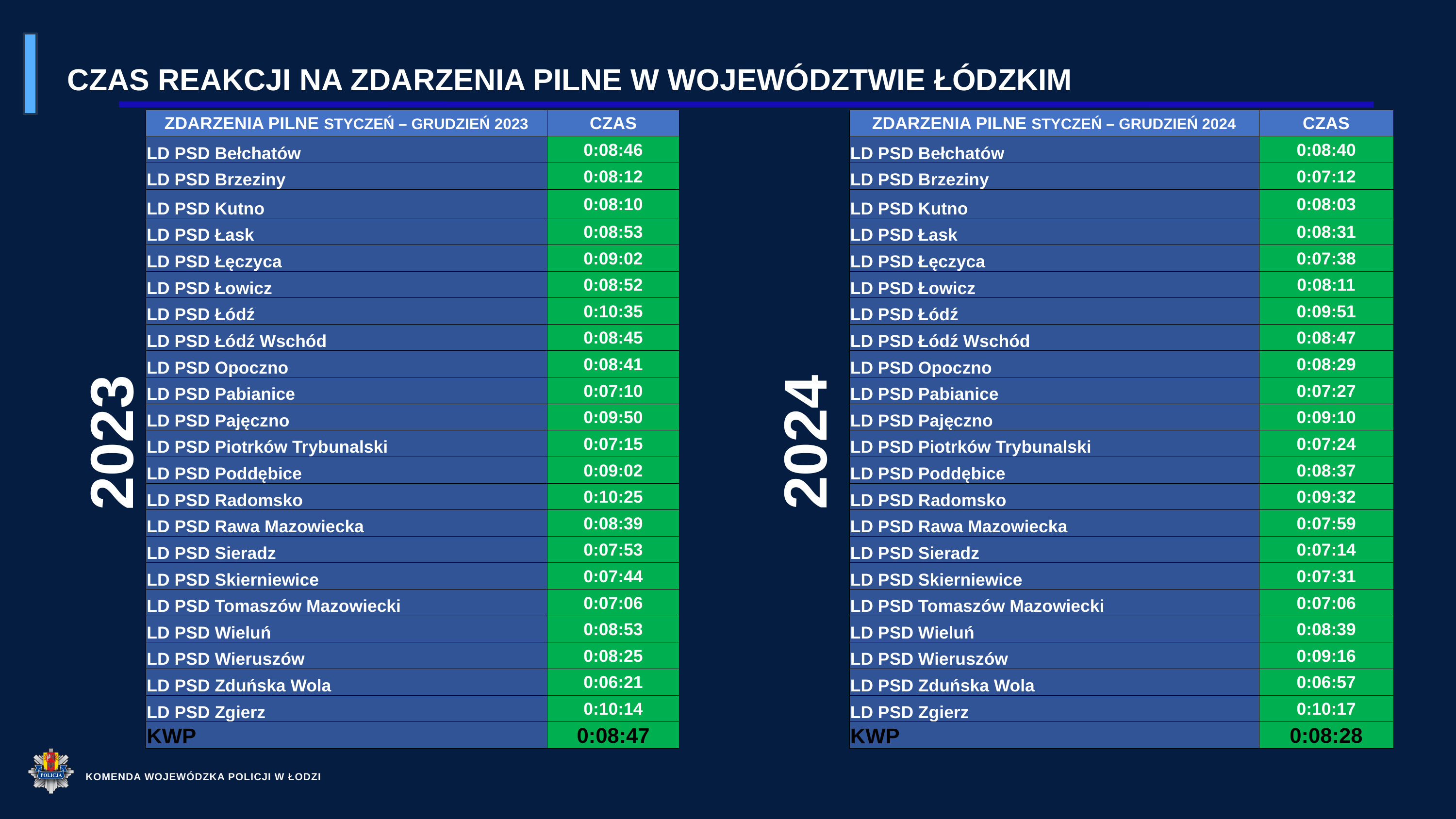

CZAS REAKCJI NA ZDARZENIA PILNE W WOJEWÓDZTWIE ŁÓDZKIM
| ZDARZENIA PILNE STYCZEŃ – GRUDZIEŃ 2024 | CZAS |
| --- | --- |
| LD PSD Bełchatów | 0:08:40 |
| LD PSD Brzeziny | 0:07:12 |
| LD PSD Kutno | 0:08:03 |
| LD PSD Łask | 0:08:31 |
| LD PSD Łęczyca | 0:07:38 |
| LD PSD Łowicz | 0:08:11 |
| LD PSD Łódź | 0:09:51 |
| LD PSD Łódź Wschód | 0:08:47 |
| LD PSD Opoczno | 0:08:29 |
| LD PSD Pabianice | 0:07:27 |
| LD PSD Pajęczno | 0:09:10 |
| LD PSD Piotrków Trybunalski | 0:07:24 |
| LD PSD Poddębice | 0:08:37 |
| LD PSD Radomsko | 0:09:32 |
| LD PSD Rawa Mazowiecka | 0:07:59 |
| LD PSD Sieradz | 0:07:14 |
| LD PSD Skierniewice | 0:07:31 |
| LD PSD Tomaszów Mazowiecki | 0:07:06 |
| LD PSD Wieluń | 0:08:39 |
| LD PSD Wieruszów | 0:09:16 |
| LD PSD Zduńska Wola | 0:06:57 |
| LD PSD Zgierz | 0:10:17 |
| KWP | 0:08:28 |
| ZDARZENIA PILNE STYCZEŃ – GRUDZIEŃ 2023 | CZAS |
| --- | --- |
| LD PSD Bełchatów | 0:08:46 |
| LD PSD Brzeziny | 0:08:12 |
| LD PSD Kutno | 0:08:10 |
| LD PSD Łask | 0:08:53 |
| LD PSD Łęczyca | 0:09:02 |
| LD PSD Łowicz | 0:08:52 |
| LD PSD Łódź | 0:10:35 |
| LD PSD Łódź Wschód | 0:08:45 |
| LD PSD Opoczno | 0:08:41 |
| LD PSD Pabianice | 0:07:10 |
| LD PSD Pajęczno | 0:09:50 |
| LD PSD Piotrków Trybunalski | 0:07:15 |
| LD PSD Poddębice | 0:09:02 |
| LD PSD Radomsko | 0:10:25 |
| LD PSD Rawa Mazowiecka | 0:08:39 |
| LD PSD Sieradz | 0:07:53 |
| LD PSD Skierniewice | 0:07:44 |
| LD PSD Tomaszów Mazowiecki | 0:07:06 |
| LD PSD Wieluń | 0:08:53 |
| LD PSD Wieruszów | 0:08:25 |
| LD PSD Zduńska Wola | 0:06:21 |
| LD PSD Zgierz | 0:10:14 |
| KWP | 0:08:47 |
2024
2023

KOMENDA WOJEWÓDZKA POLICJI W ŁODZI

19
SEKUND
Spadek czasu reakcji
na zdarzenia pilne
w województwie łódzkim